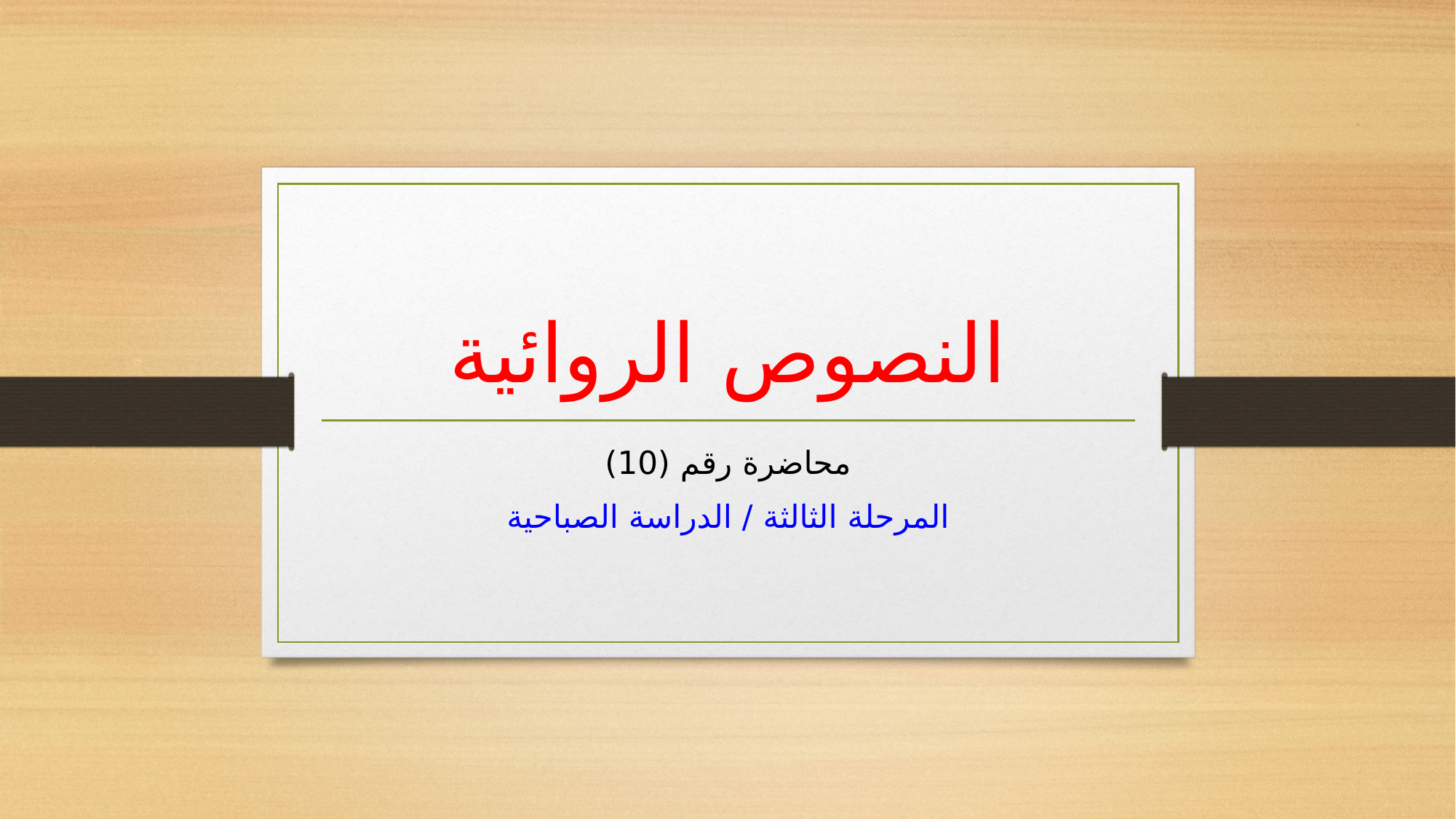

# النصوص الروائية
محاضرة رقم (10)
المرحلة الثالثة / الدراسة الصباحية